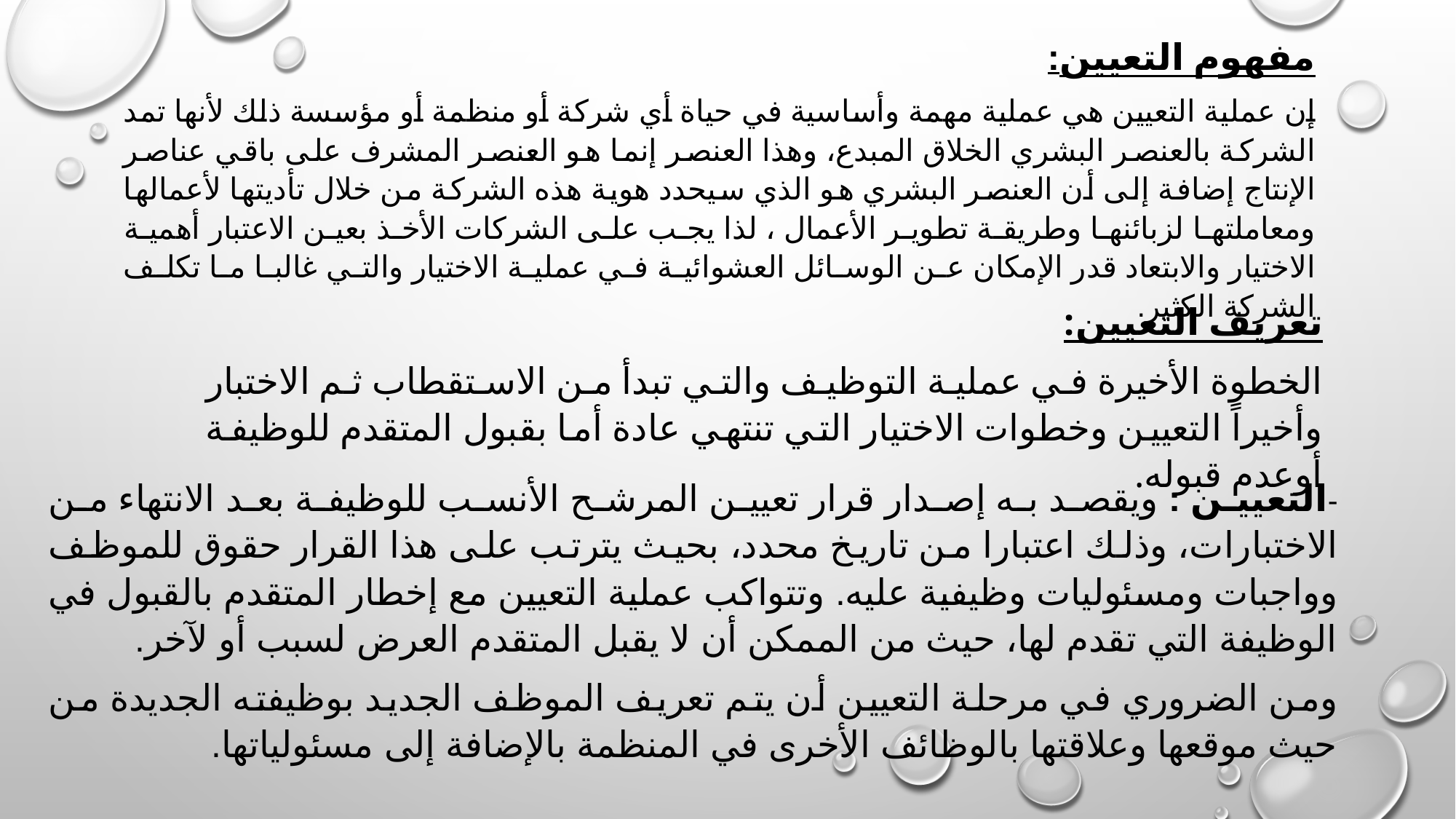

مفهوم التعيين:
إن عملية التعيين هي عملية مهمة وأساسية في حياة أي شركة أو منظمة أو مؤسسة ذلك لأنها تمد الشركة بالعنصر البشري الخلاق المبدع، وهذا العنصر إنما هو العنصر المشرف على باقي عناصر الإنتاج إضافة إلى أن العنصر البشري هو الذي سيحدد هوية هذه الشركة من خلال تأديتها لأعمالها ومعاملتها لزبائنها وطريقة تطوير الأعمال ، لذا يجب على الشركات الأخذ بعين الاعتبار أهمية الاختيار والابتعاد قدر الإمكان عن الوسائل العشوائية في عملية الاختيار والتي غالبا ما تكلف الشركة الكثير.
تعریف التعیین:
الخطوة الأخيرة في عملية التوظيف والتي تبدأ من الاستقطاب ثم الاختبار وأخيراً التعيين وخطوات الاختيار التي تنتهي عادة أما بقبول المتقدم للوظيفة أوعدم قبوله.
-التعیین : ويقصد به إصدار قرار تعيين المرشح الأنسب للوظيفة بعد الانتهاء من الاختبارات، وذلك اعتبارا من تاريخ محدد، بحيث يترتب على هذا القرار حقوق للموظف وواجبات ومسئوليات وظيفية عليه. وتتواكب عملية التعيين مع إخطار المتقدم بالقبول في الوظيفة التي تقدم لها، حيث من الممكن أن لا يقبل المتقدم العرض لسبب أو لآخر.
ومن الضروري في مرحلة التعيين أن يتم تعريف الموظف الجديد بوظيفته الجديدة من حيث موقعها وعلاقتها بالوظائف الأخرى في المنظمة بالإضافة إلى مسئولياتها.